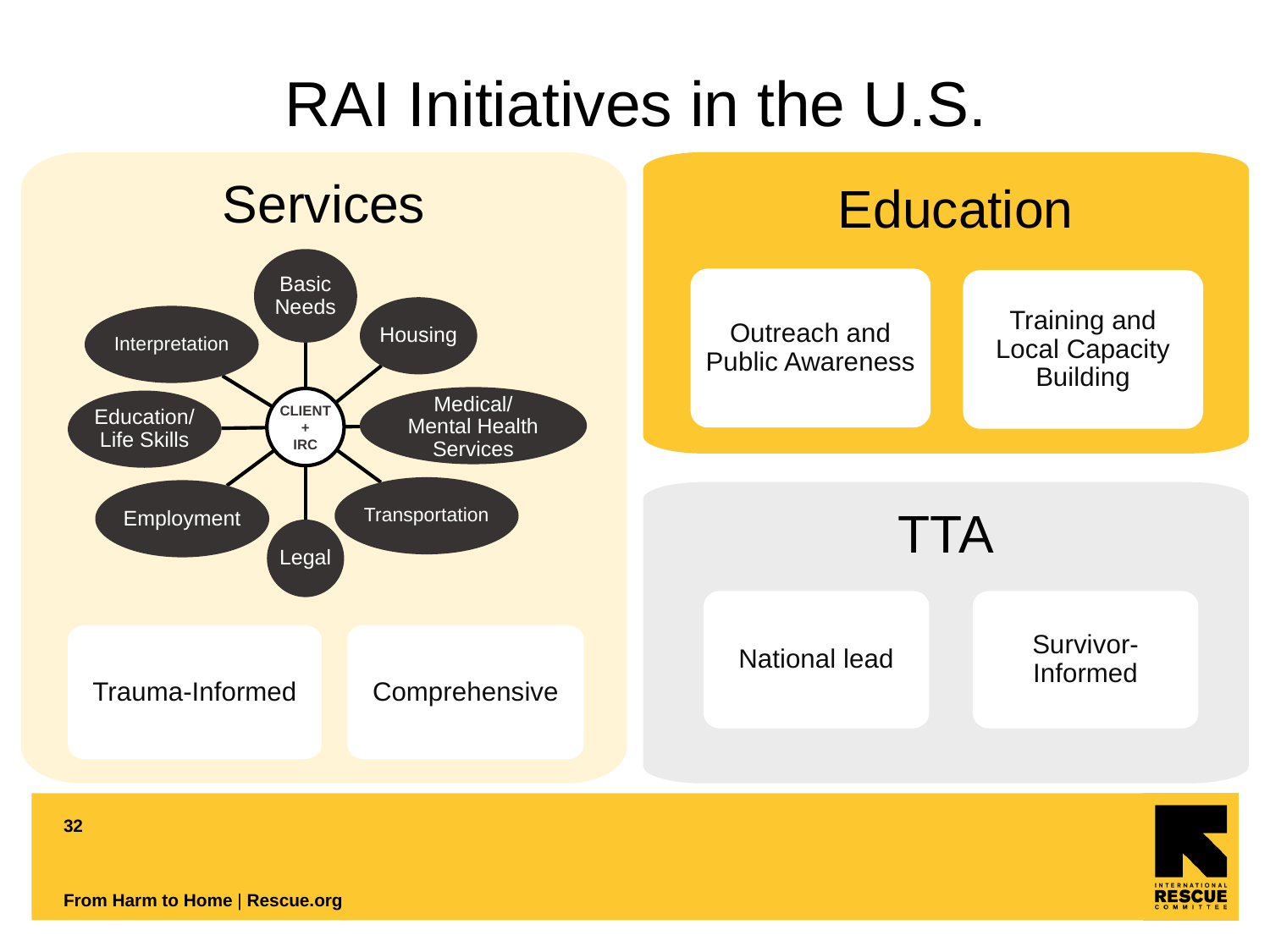

# RAI Initiatives in the U.S.

Outreach and Public Awareness
Training and Local Capacity Building

National lead
Survivor- Informed
Trauma-Informed
Comprehensive
Services
Education
CLIENT
+
IRC

Basic Needs

Housing

Medical/
Mental Health Services

Transportation

Legal

Employment

Education/Life Skills

Interpretation
TTA